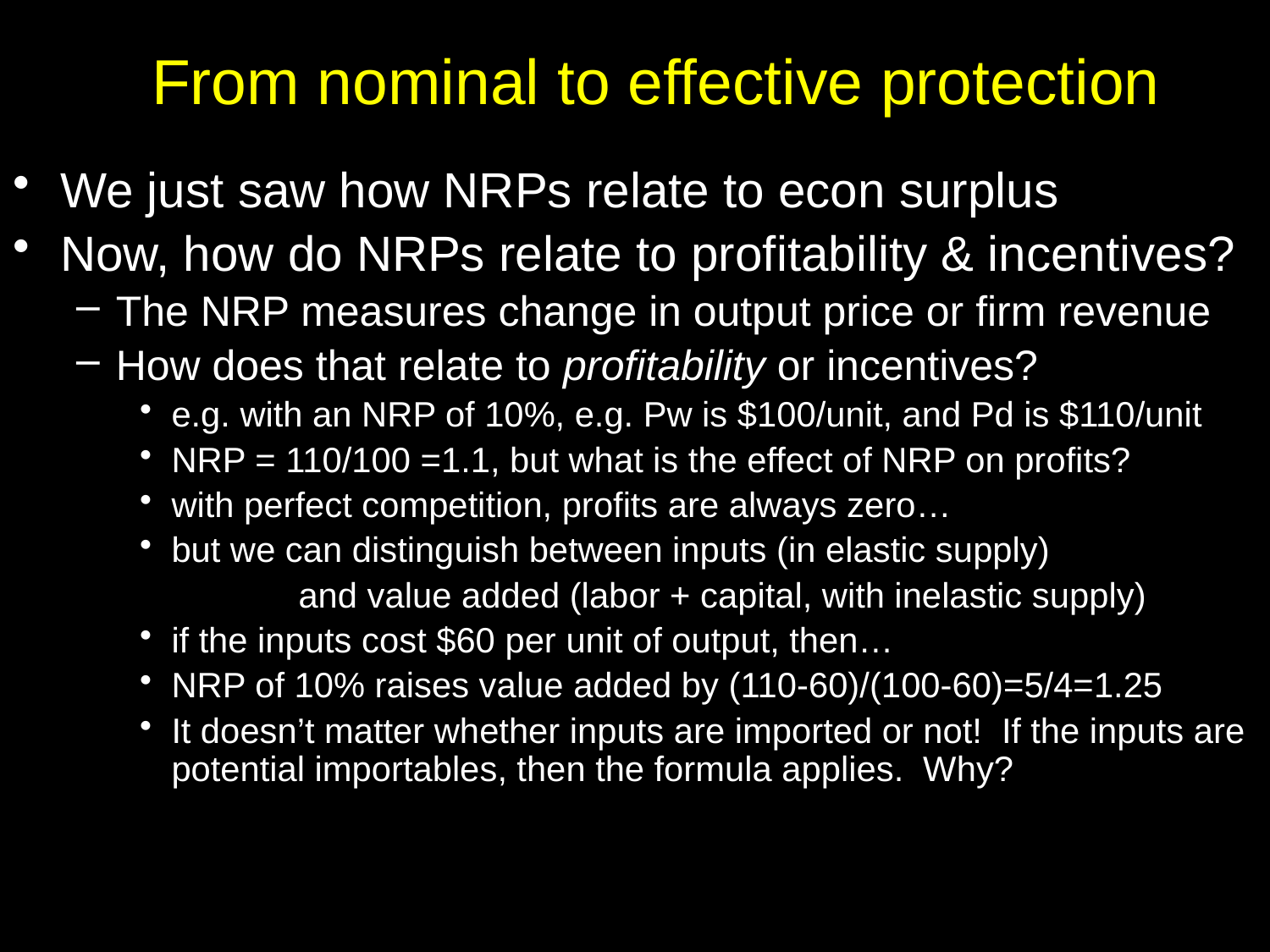

# From nominal to effective protection
We just saw how NRPs relate to econ surplus
Now, how do NRPs relate to profitability & incentives?
The NRP measures change in output price or firm revenue
How does that relate to profitability or incentives?
e.g. with an NRP of 10%, e.g. Pw is $100/unit, and Pd is $110/unit
NRP = 110/100 =1.1, but what is the effect of NRP on profits?
with perfect competition, profits are always zero…
but we can distinguish between inputs (in elastic supply)
		and value added (labor + capital, with inelastic supply)
if the inputs cost $60 per unit of output, then…
NRP of 10% raises value added by (110-60)/(100-60)=5/4=1.25
It doesn’t matter whether inputs are imported or not!  If the inputs are potential importables, then the formula applies.  Why?